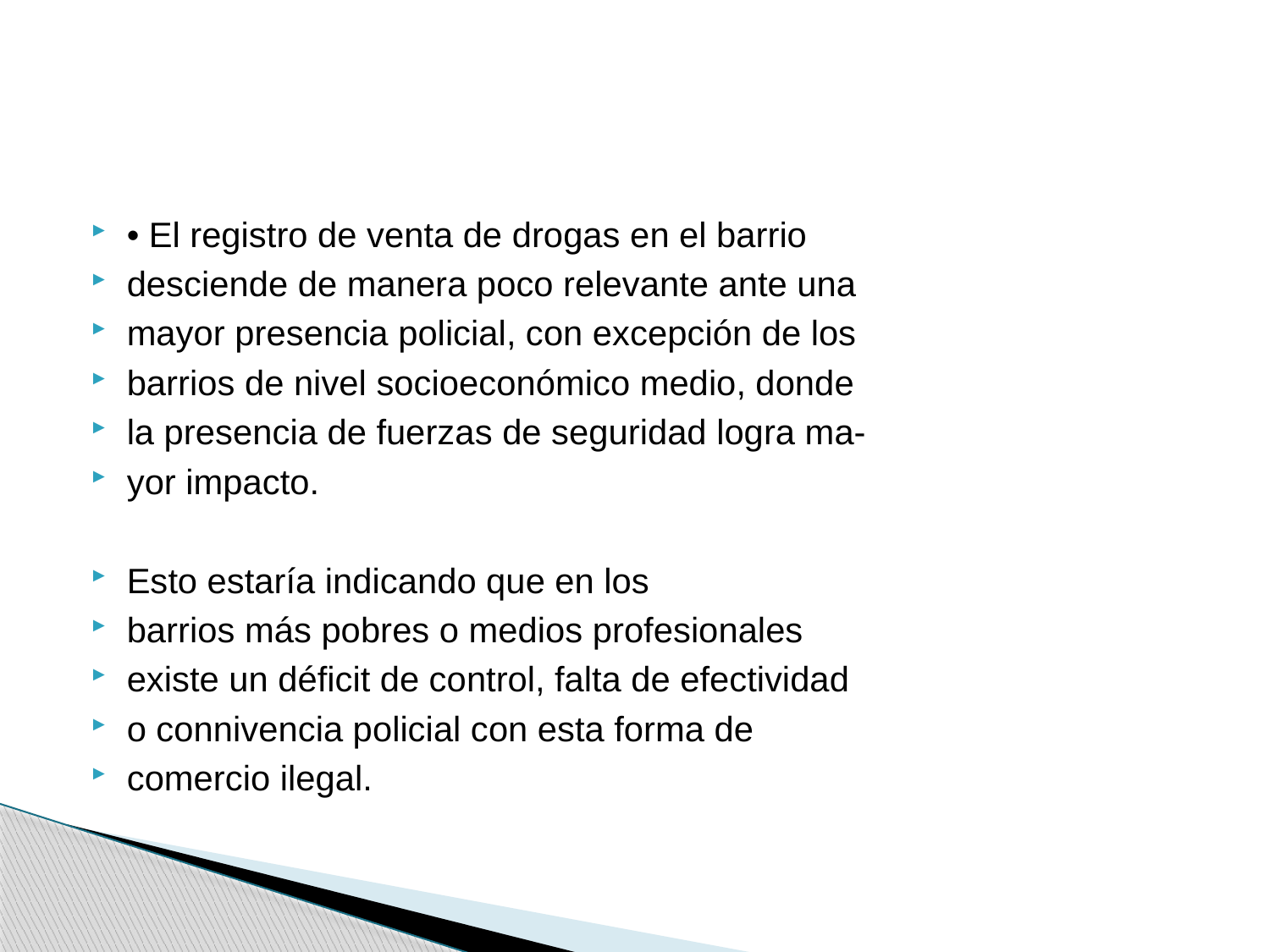

#
• El registro de venta de drogas en el barrio
desciende de manera poco relevante ante una
mayor presencia policial, con excepción de los
barrios de nivel socioeconómico medio, donde
la presencia de fuerzas de seguridad logra ma-
yor impacto.

Esto estaría indicando que en los
barrios más pobres o medios profesionales
existe un déficit de control, falta de efectividad
o connivencia policial con esta forma de
comercio ilegal.